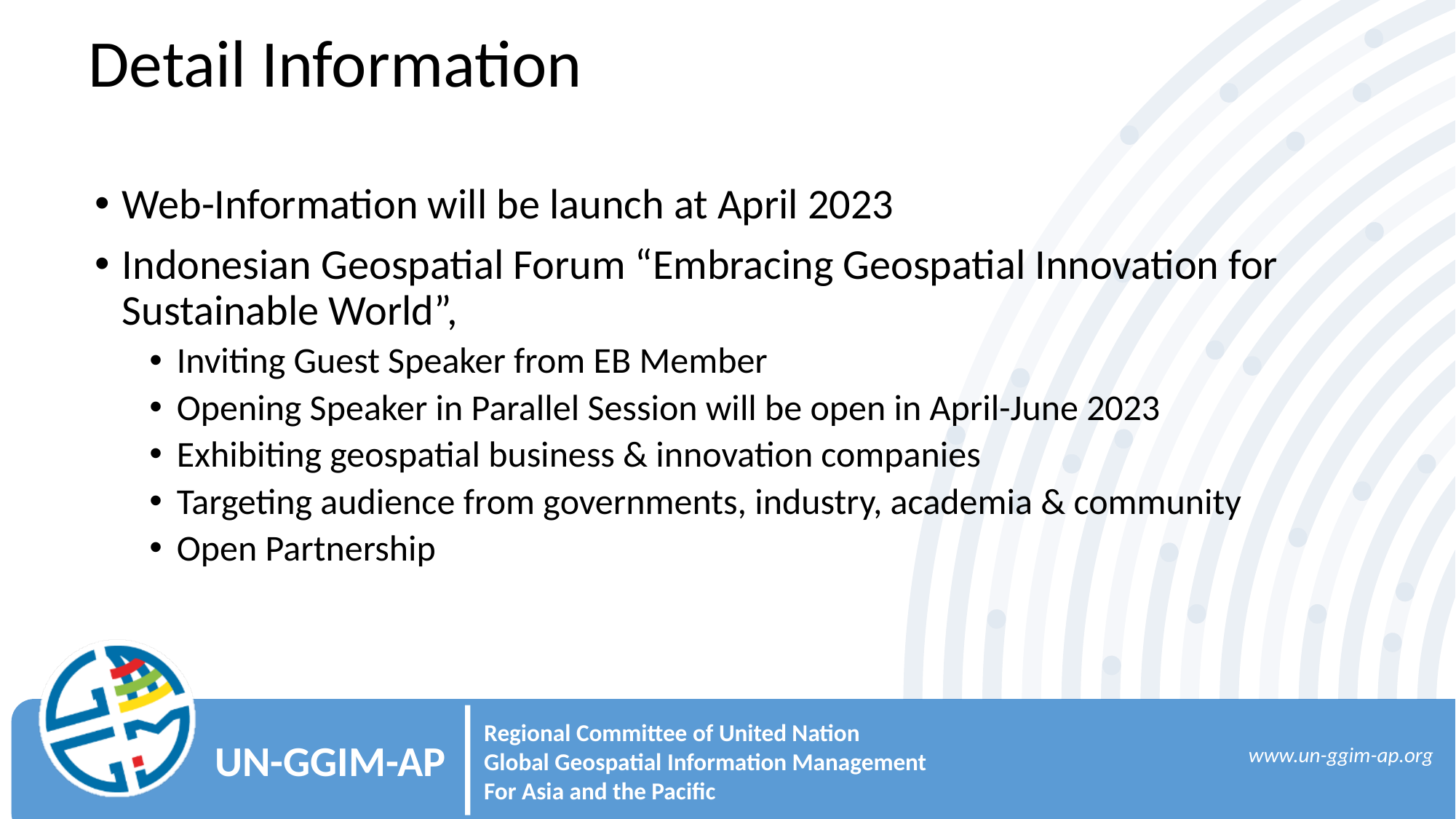

# Detail Information
Web-Information will be launch at April 2023
Indonesian Geospatial Forum “Embracing Geospatial Innovation for Sustainable World”,
Inviting Guest Speaker from EB Member
Opening Speaker in Parallel Session will be open in April-June 2023
Exhibiting geospatial business & innovation companies
Targeting audience from governments, industry, academia & community
Open Partnership